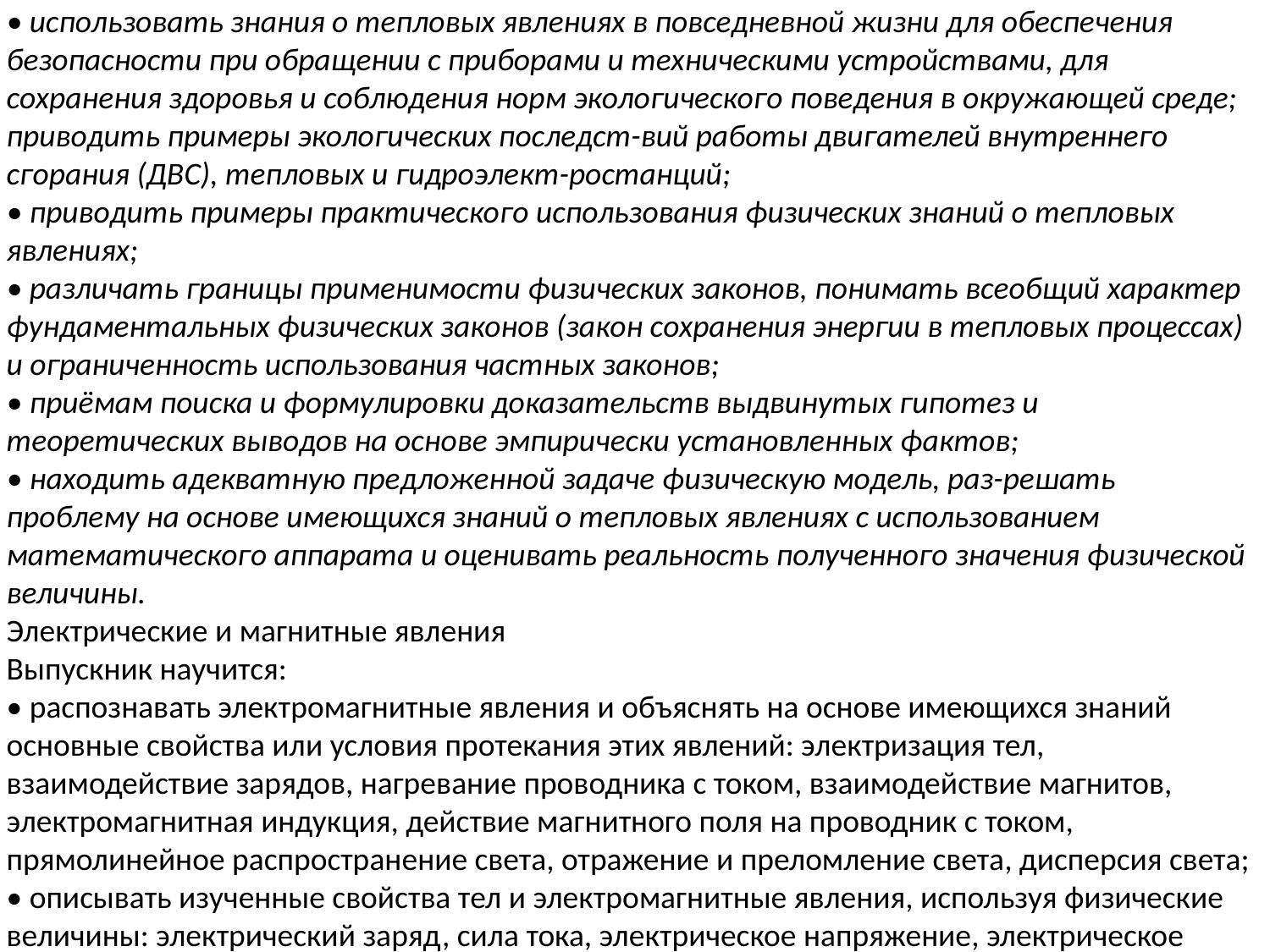

Выпускник получит возможность научиться:
• использовать знания о тепловых явлениях в повседневной жизни для обеспечения безопасности при обращении с приборами и техническими устройствами, для сохранения здоровья и соблюдения норм экологического поведения в окружающей среде; приводить примеры экологических последст-вий работы двигателей внутреннего сгорания (ДВС), тепловых и гидроэлект-ростанций;
• приводить примеры практического использования физических знаний о тепловых явлениях;
• различать границы применимости физических законов, понимать всеобщий характер фундаментальных физических законов (закон сохранения энергии в тепловых процессах) и ограниченность использования частных законов;
• приёмам поиска и формулировки доказательств выдвинутых гипотез и теоретических выводов на основе эмпирически установленных фактов;
• находить адекватную предложенной задаче физическую модель, раз-решать проблему на основе имеющихся знаний о тепловых явлениях с использованием математического аппарата и оценивать реальность полученного значения физической величины.
Электрические и магнитные явления
Выпускник научится:
• распознавать электромагнитные явления и объяснять на основе имеющихся знаний основные свойства или условия протекания этих явлений: электризация тел, взаимодействие зарядов, нагревание проводника с током, взаимодействие магнитов, электромагнитная индукция, действие магнитного поля на проводник с током, прямолинейное распространение света, отражение и преломление света, дисперсия света;
• описывать изученные свойства тел и электромагнитные явления, используя физические величины: электрический заряд, сила тока, электрическое напряжение, электрическое сопротивление, удел